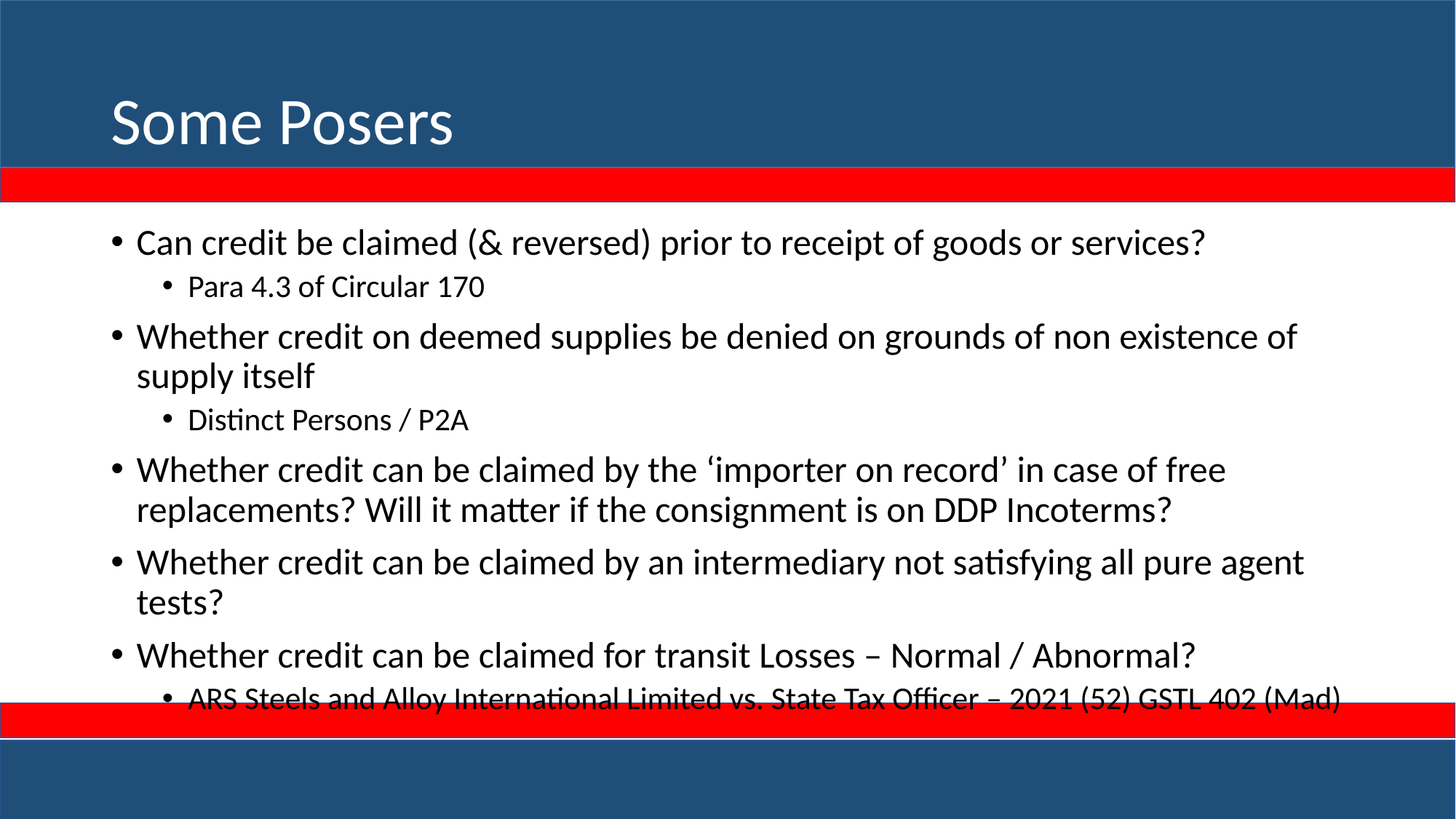

# Some Posers
Can credit be claimed (& reversed) prior to receipt of goods or services?
Para 4.3 of Circular 170
Whether credit on deemed supplies be denied on grounds of non existence of supply itself
Distinct Persons / P2A
Whether credit can be claimed by the ‘importer on record’ in case of free replacements? Will it matter if the consignment is on DDP Incoterms?
Whether credit can be claimed by an intermediary not satisfying all pure agent tests?
Whether credit can be claimed for transit Losses – Normal / Abnormal?
ARS Steels and Alloy International Limited vs. State Tax Officer – 2021 (52) GSTL 402 (Mad)